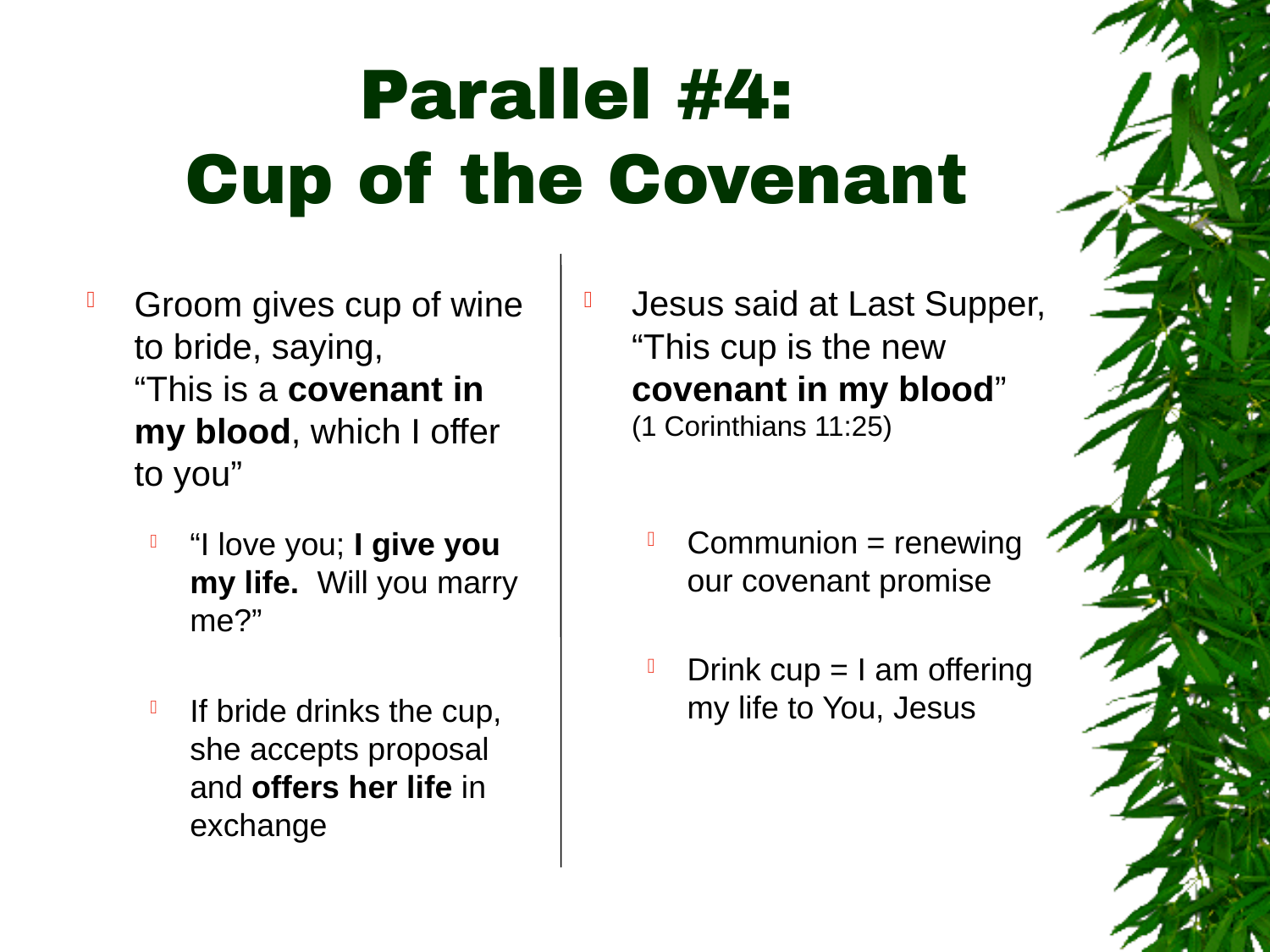

# Parallel #4: Cup of the Covenant

Groom gives cup of wine to bride, saying,
“This is a covenant in my blood, which I offer to you”

“I love you; I give you my life.  Will you marry me?”

If bride drinks the cup, she accepts proposal and offers her life in exchange

Jesus said at Last Supper, “This cup is the new covenant in my blood”    (1 Corinthians 11:25)

Communion = renewing our covenant promise

Drink cup = I am offering my life to You, Jesus